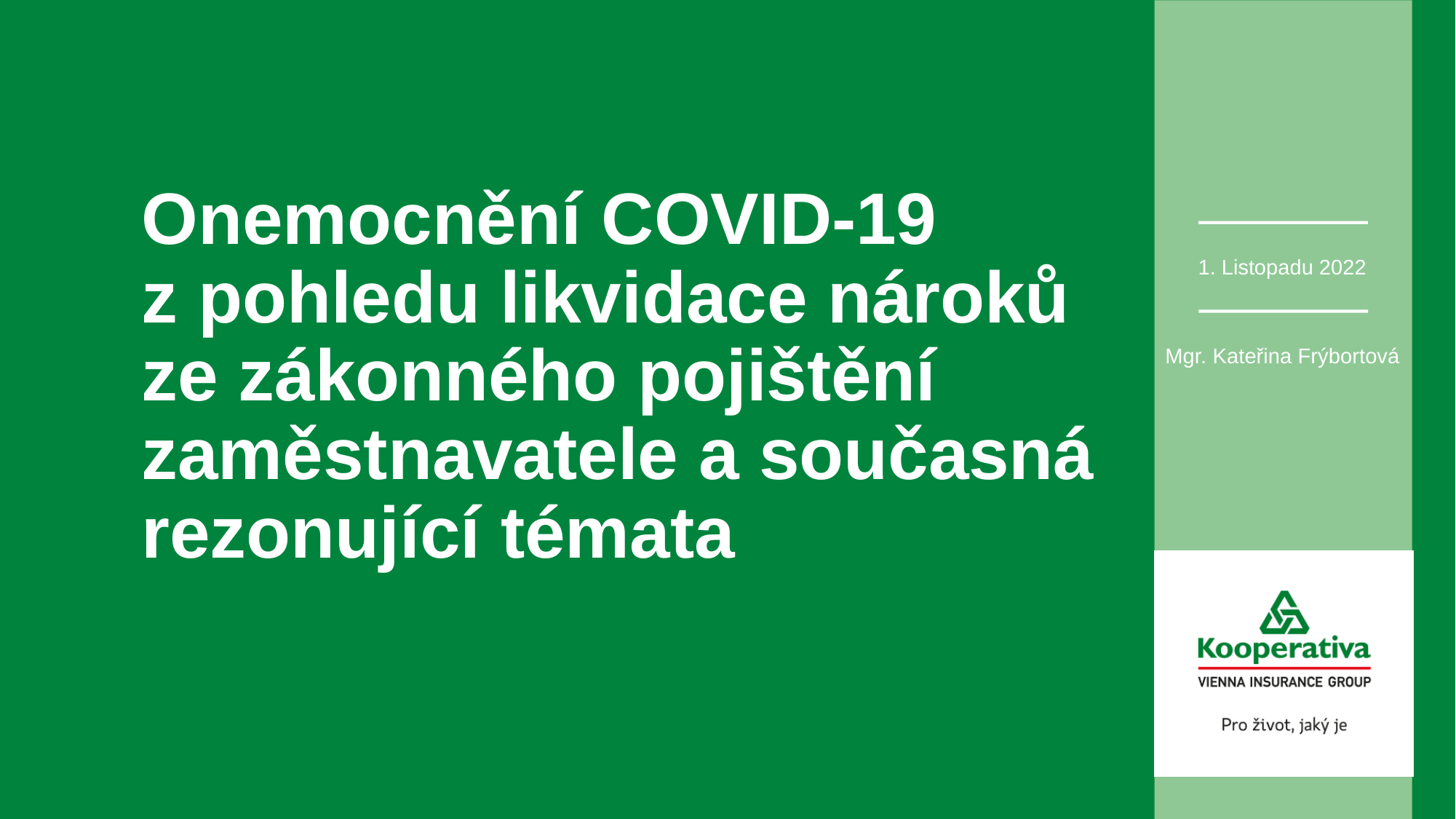

# Onemocnění COVID-19 z pohledu likvidace nároků ze zákonného pojištění zaměstnavatele a současná rezonující témata
1. Listopadu 2022
Mgr. Kateřina Frýbortová